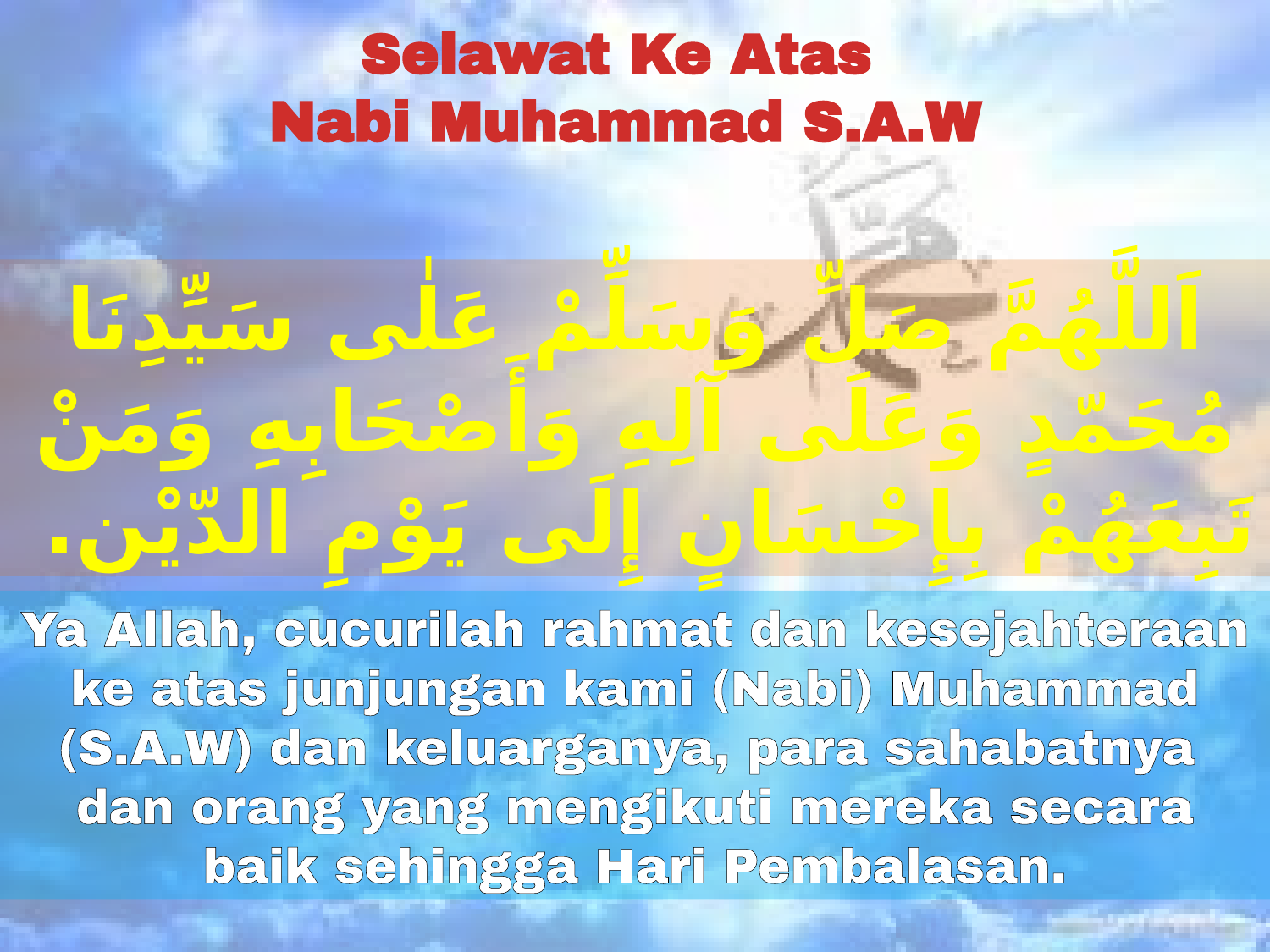

Selawat Ke Atas
Nabi Muhammad S.A.W
اَللَّهُمَّ صَلِّ وَسَلِّمْ عَلٰى سَيِّدِنَا مُحَمّدٍ وَعَلَى آلِهِ وَأَصْحَابِهِ وَمَنْ تَبِعَهُمْ بِإِحْسَانٍ إِلَى يَوْمِ الدّيْن.
Ya Allah, cucurilah rahmat dan kesejahteraan ke atas junjungan kami (Nabi) Muhammad (S.A.W) dan keluarganya, para sahabatnya  dan orang yang mengikuti mereka secara baik sehingga Hari Pembalasan.